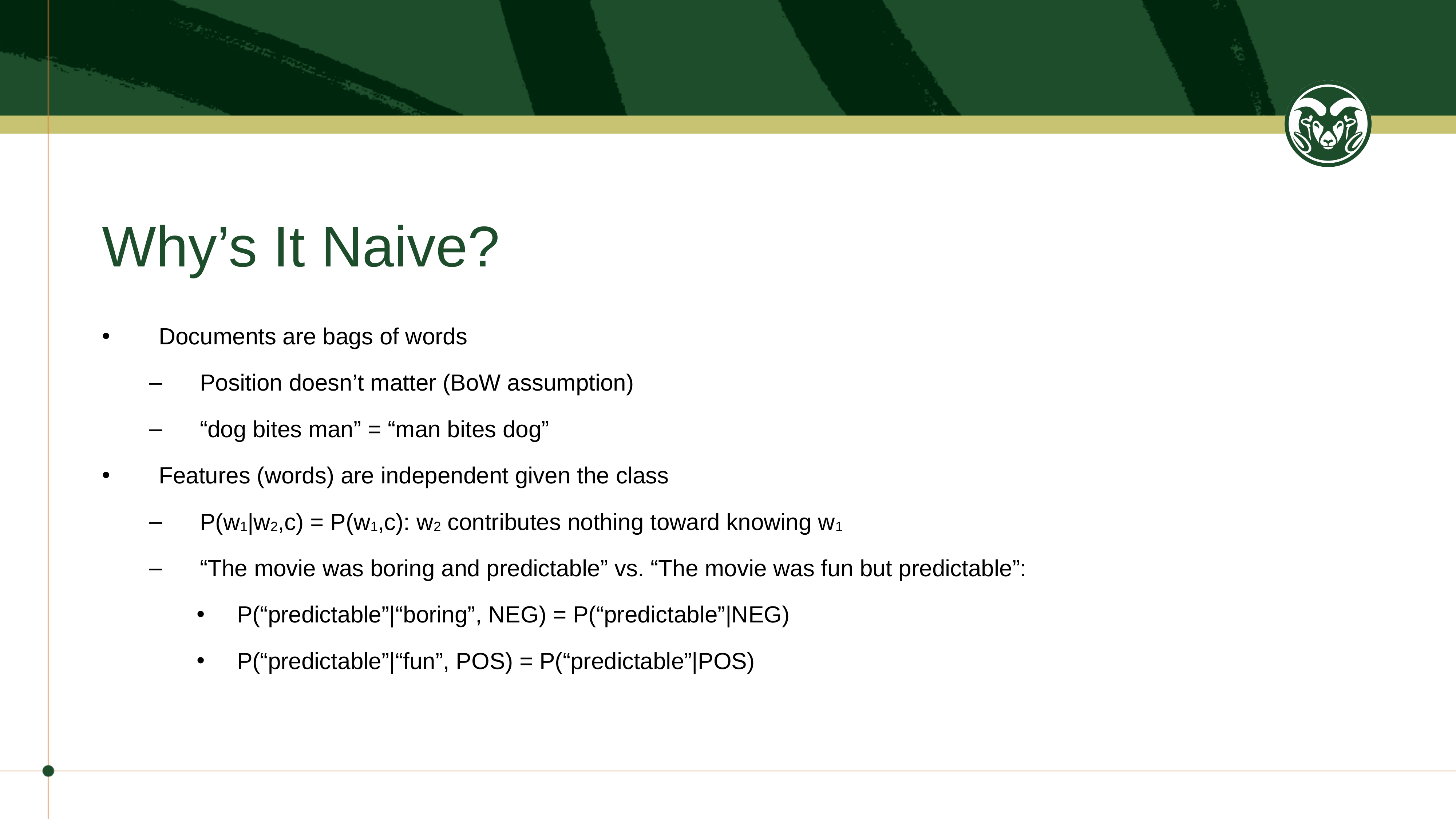

# Why’s It Naive?
Documents are bags of words
Position doesn’t matter (BoW assumption)
“dog bites man” = “man bites dog”
Features (words) are independent given the class
P(w1|w2,c) = P(w1,c): w2 contributes nothing toward knowing w1
“The movie was boring and predictable” vs. “The movie was fun but predictable”:
P(“predictable”|“boring”, NEG) = P(“predictable”|NEG)
P(“predictable”|“fun”, POS) = P(“predictable”|POS)